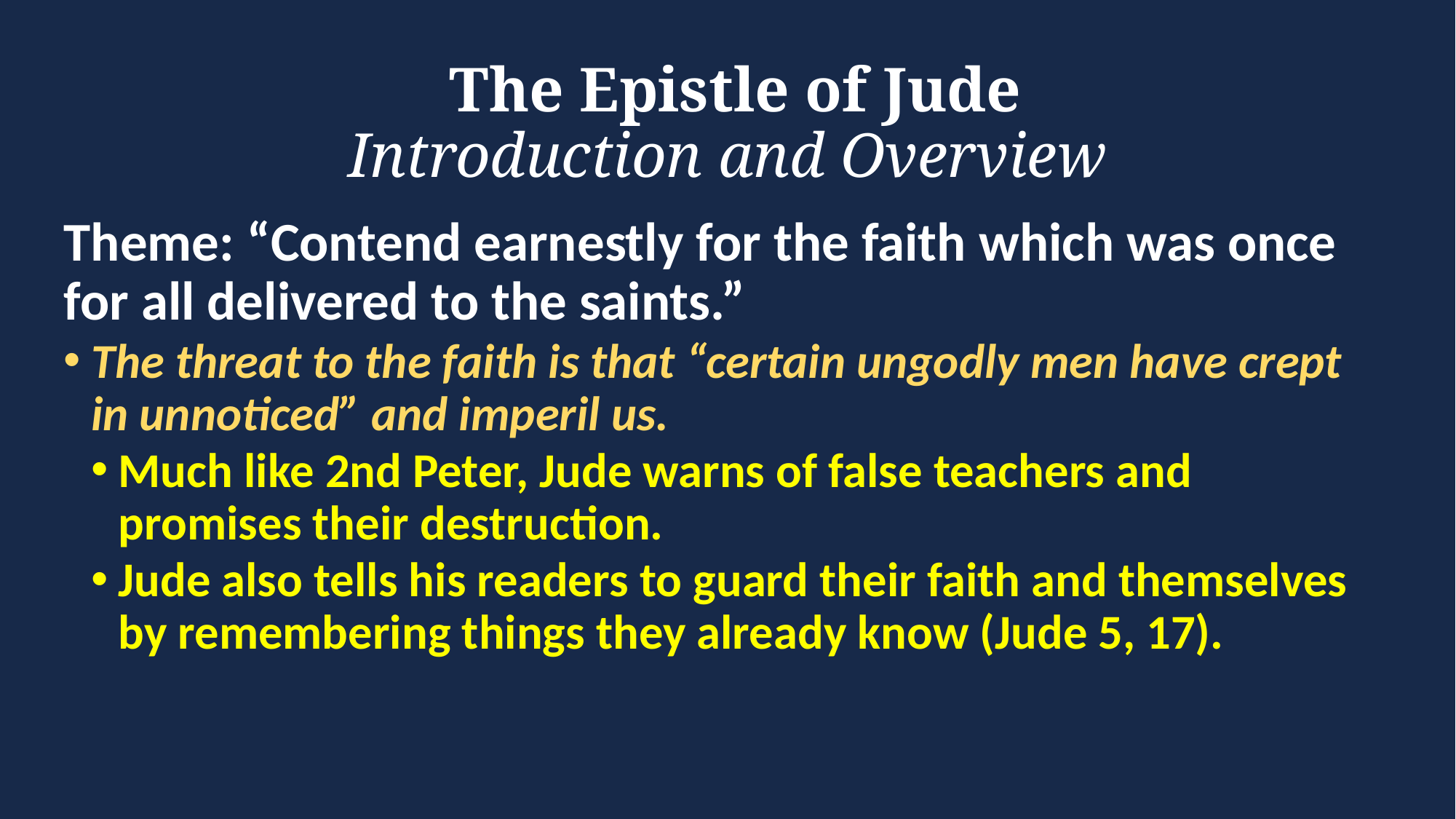

# The Epistle of Jude Introduction and Overview
Theme: “Contend earnestly for the faith which was once for all delivered to the saints.”
The threat to the faith is that “certain ungodly men have crept in unnoticed” and imperil us.
Much like 2nd Peter, Jude warns of false teachers and promises their destruction.
Jude also tells his readers to guard their faith and themselves by remembering things they already know (Jude 5, 17).